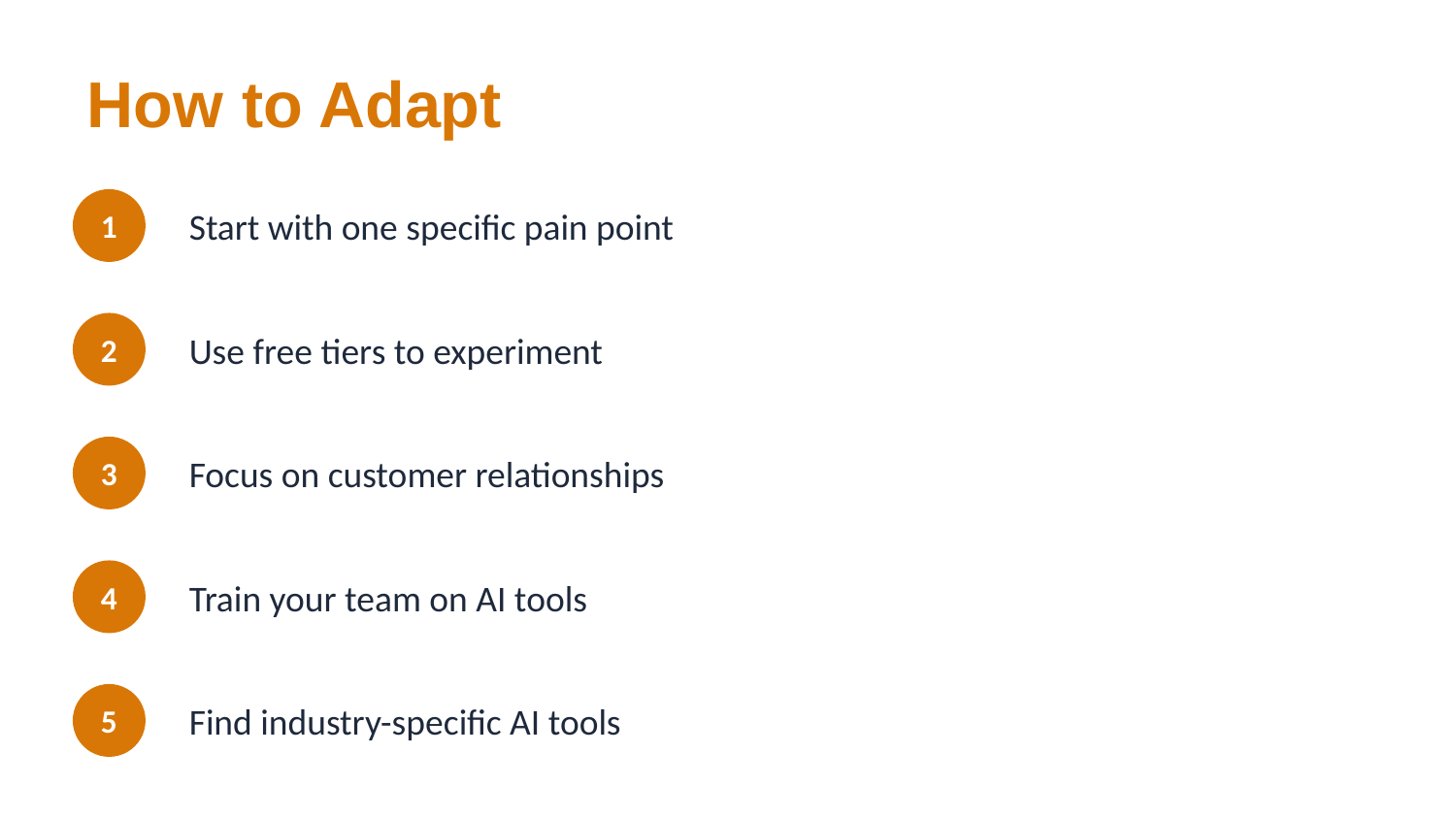

How to Adapt

1
Start with one specific pain point

2
Use free tiers to experiment

3
Focus on customer relationships

4
Train your team on AI tools

5
Find industry-specific AI tools